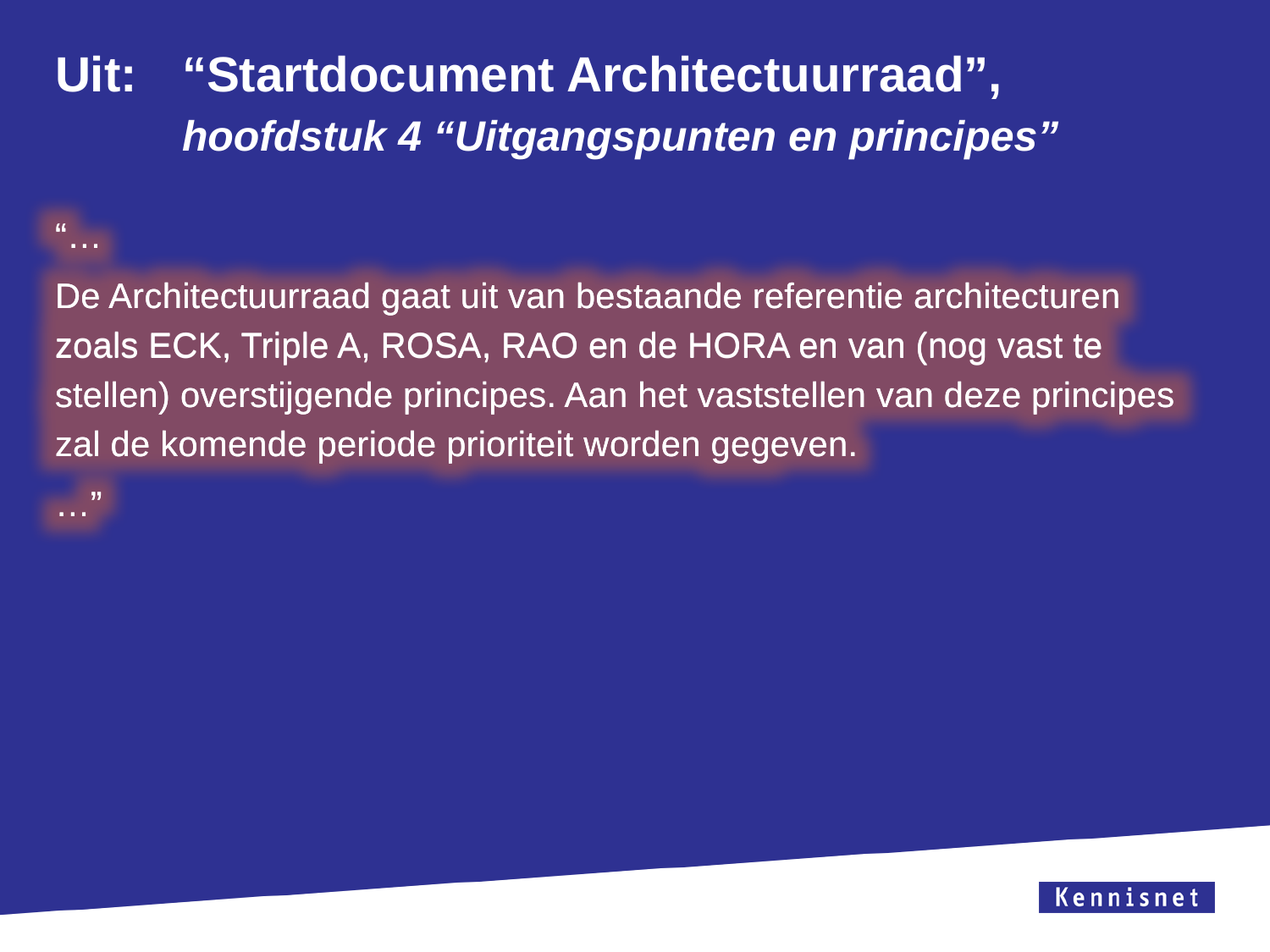

# Uit: 	“Startdocument Architectuurraad”, hoofdstuk 4 “Uitgangspunten en principes”

“…
De Architectuurraad gaat uit van bestaande referentie architecturen zoals ECK, Triple A, ROSA, RAO en de HORA en van (nog vast te stellen) overstijgende principes. Aan het vaststellen van deze principes zal de komende periode prioriteit worden gegeven.
…”

“…
De Architectuurraad gaat uit van bestaande referentie architecturen zoals ECK, Triple A, ROSA, RAO en de HORA en van (nog vast te stellen) overstijgende principes. Aan het vaststellen van deze principes zal de komende periode prioriteit worden gegeven.
…”